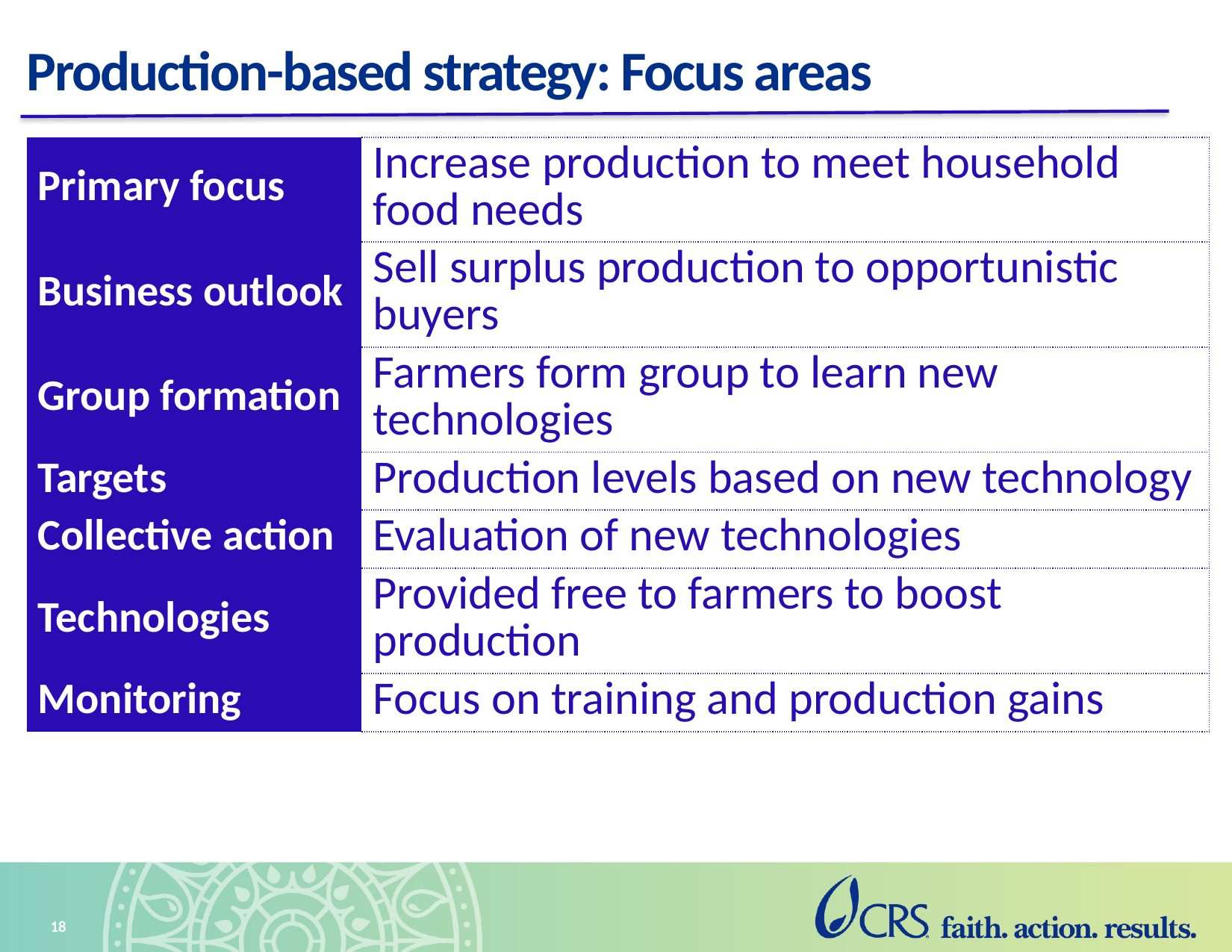

# Production-based strategy: Focus areas
| Primary focus | Increase production to meet household food needs |
| --- | --- |
| Business outlook | Sell surplus production to opportunistic buyers |
| Group formation | Farmers form group to learn new technologies |
| Targets | Production levels based on new technology |
| Collective action | Evaluation of new technologies |
| Technologies | Provided free to farmers to boost production |
| Monitoring | Focus on training and production gains |
18